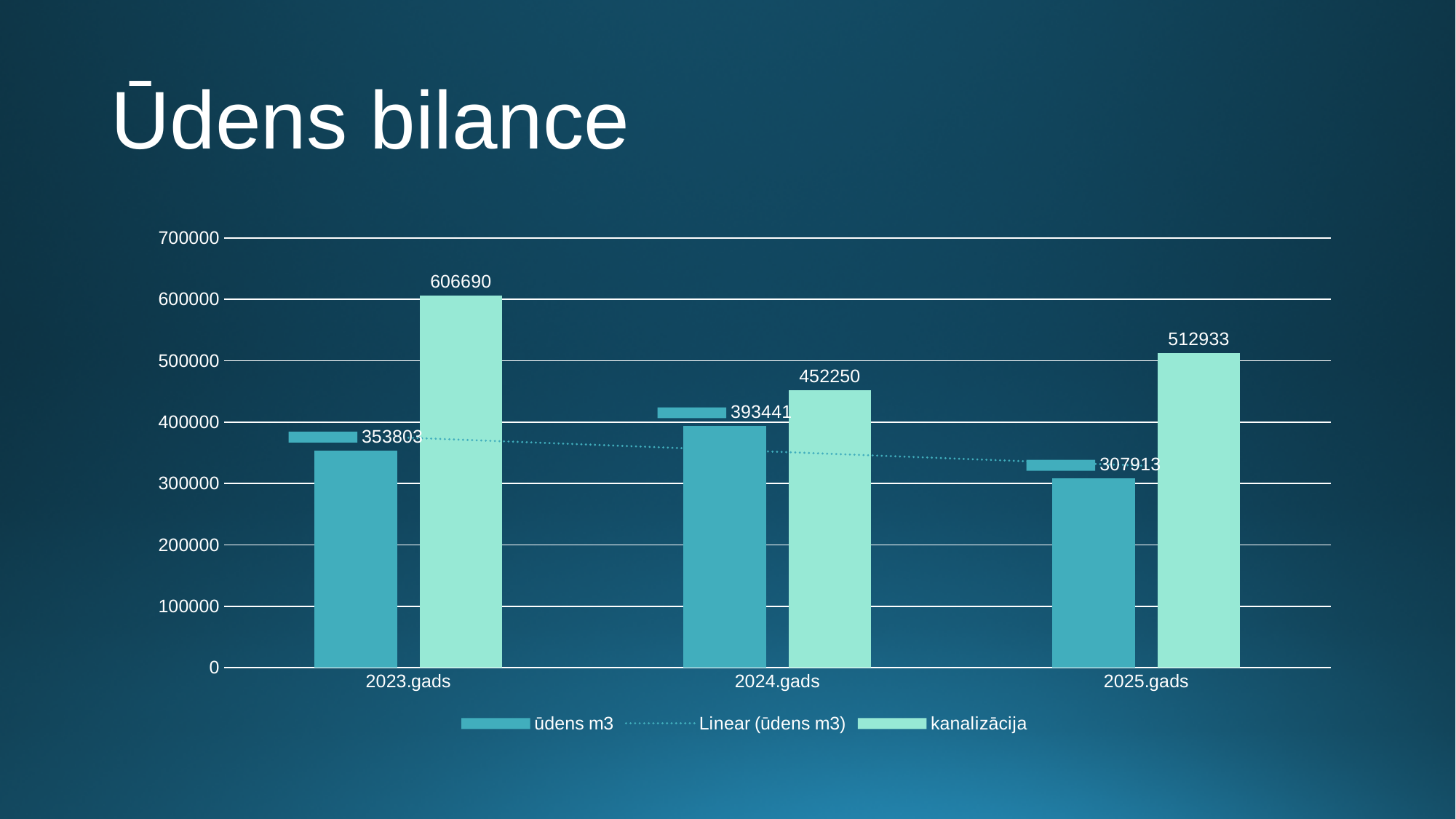

# Ūdens bilance

### Chart

| Category | ūdens m3 | kanalizācija |
|---|---|---|
| 2023.gads | 353803.0 | 606690.0 |
| 2024.gads | 393441.0 | 452250.0 |
| 2025.gads | 307913.0 | 512933.0 |